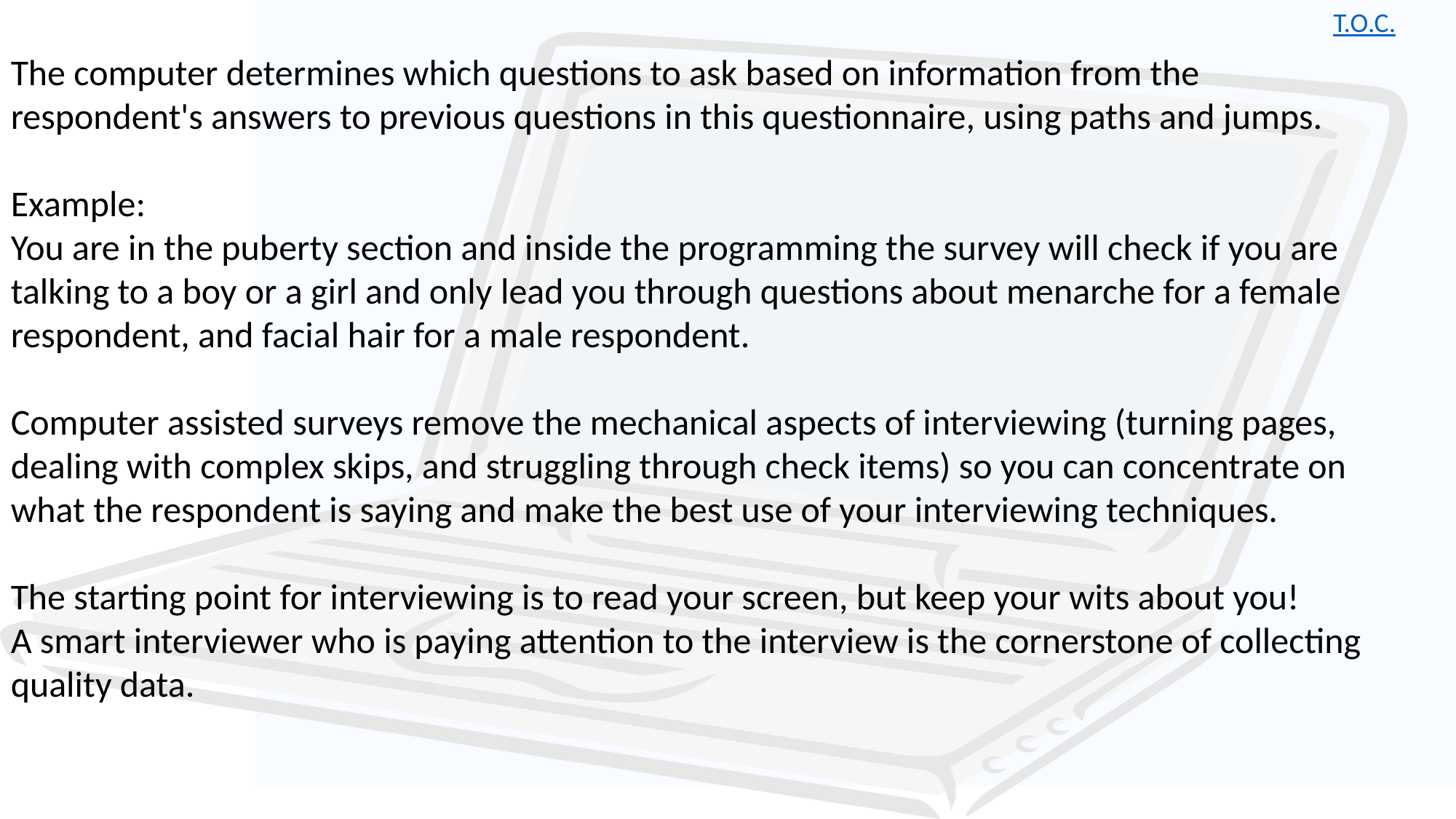

The computer determines which questions to ask based on information from the respondent's answers to previous questions in this questionnaire, using paths and jumps.

Example:
You are in the puberty section and inside the programming the survey will check if you are talking to a boy or a girl and only lead you through questions about menarche for a female respondent, and facial hair for a male respondent.

Computer assisted surveys remove the mechanical aspects of interviewing (turning pages, dealing with complex skips, and struggling through check items) so you can concentrate on what the respondent is saying and make the best use of your interviewing techniques.

The starting point for interviewing is to read your screen, but keep your wits about you!
A smart interviewer who is paying attention to the interview is the cornerstone of collecting quality data.

T.O.C.